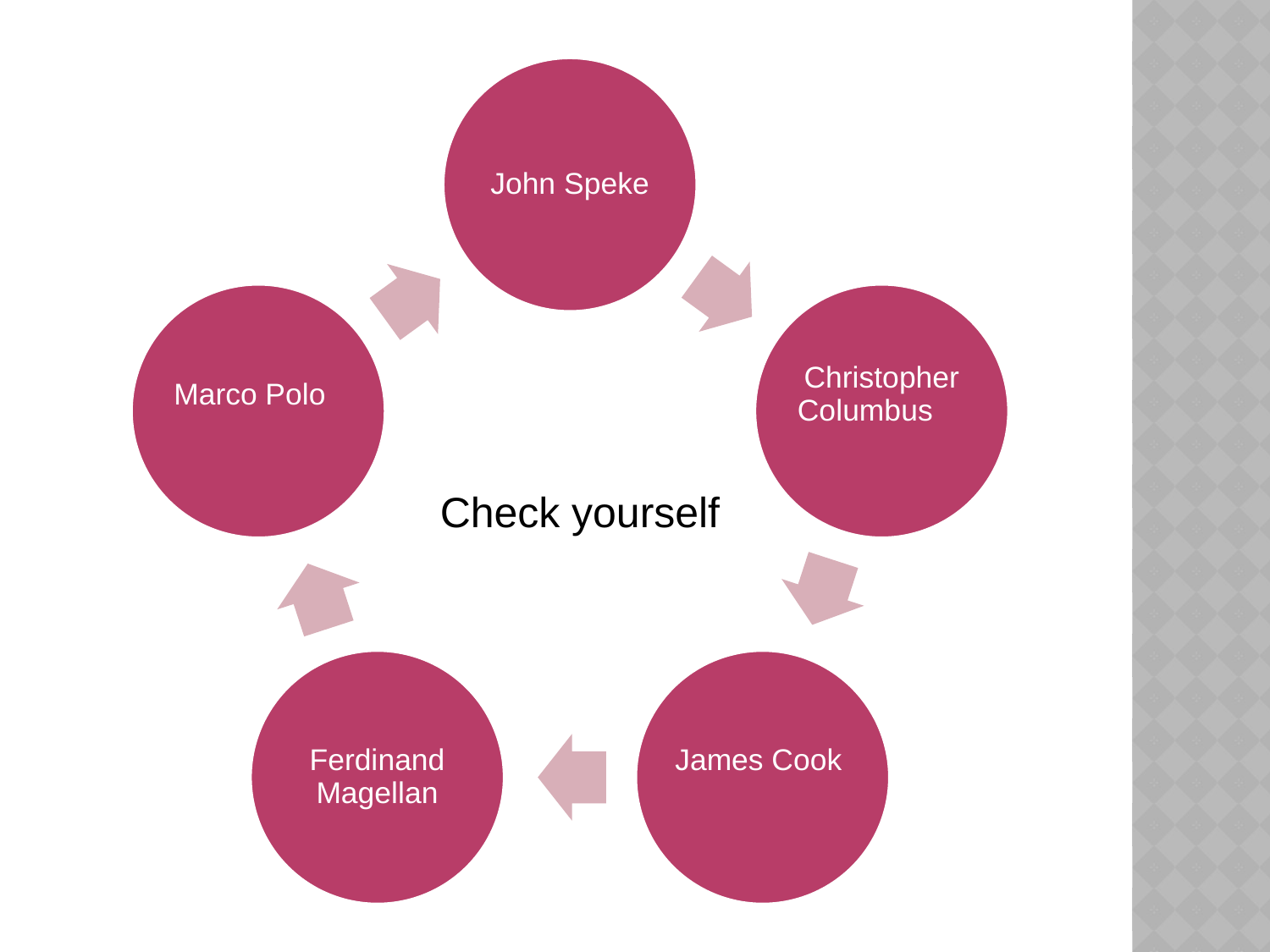

John Speke

Christopher Columbus

James Cook

Ferdinand Magellan

Marco Polo

#
Check yourself